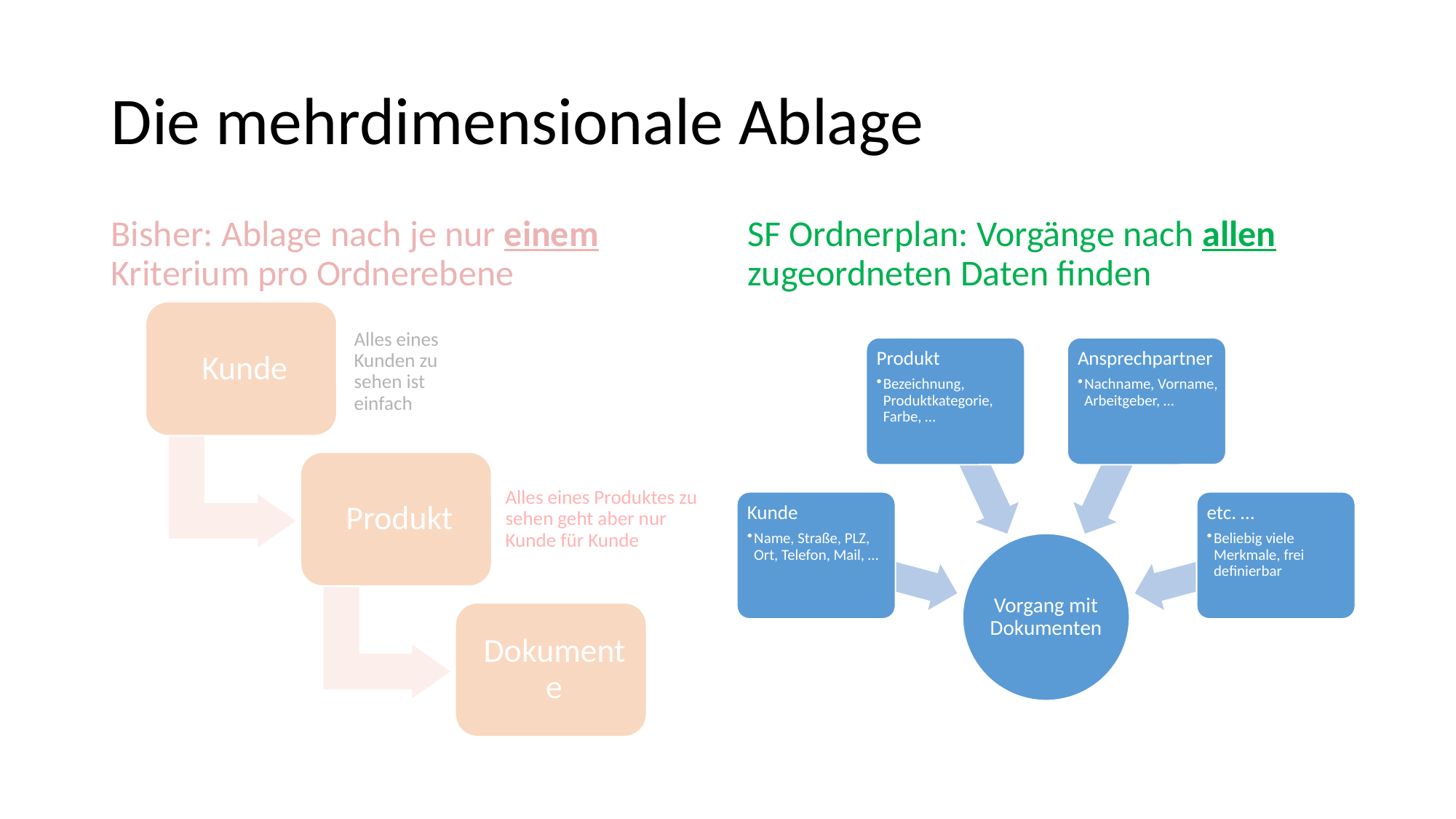

# Die mehrdimensionale Ablage

Bisher: Ablage nach je nur einem Kriterium pro Ordnerebene
SF Ordnerplan: Vorgänge nach allen zugeordneten Daten finden
Kunde
Alles eines Kunden zu sehen ist einfach
Produkt
Alles eines Produktes zu sehen geht aber nur Kunde für Kunde
Dokumente
Vorgang mit Dokumenten
Kunde
Name, Straße, PLZ, Ort, Telefon, Mail, …
Produkt
Bezeichnung, Produktkategorie, Farbe, …
Ansprechpartner
Nachname, Vorname, Arbeitgeber, …
etc. …
Beliebig viele Merkmale, frei definierbar